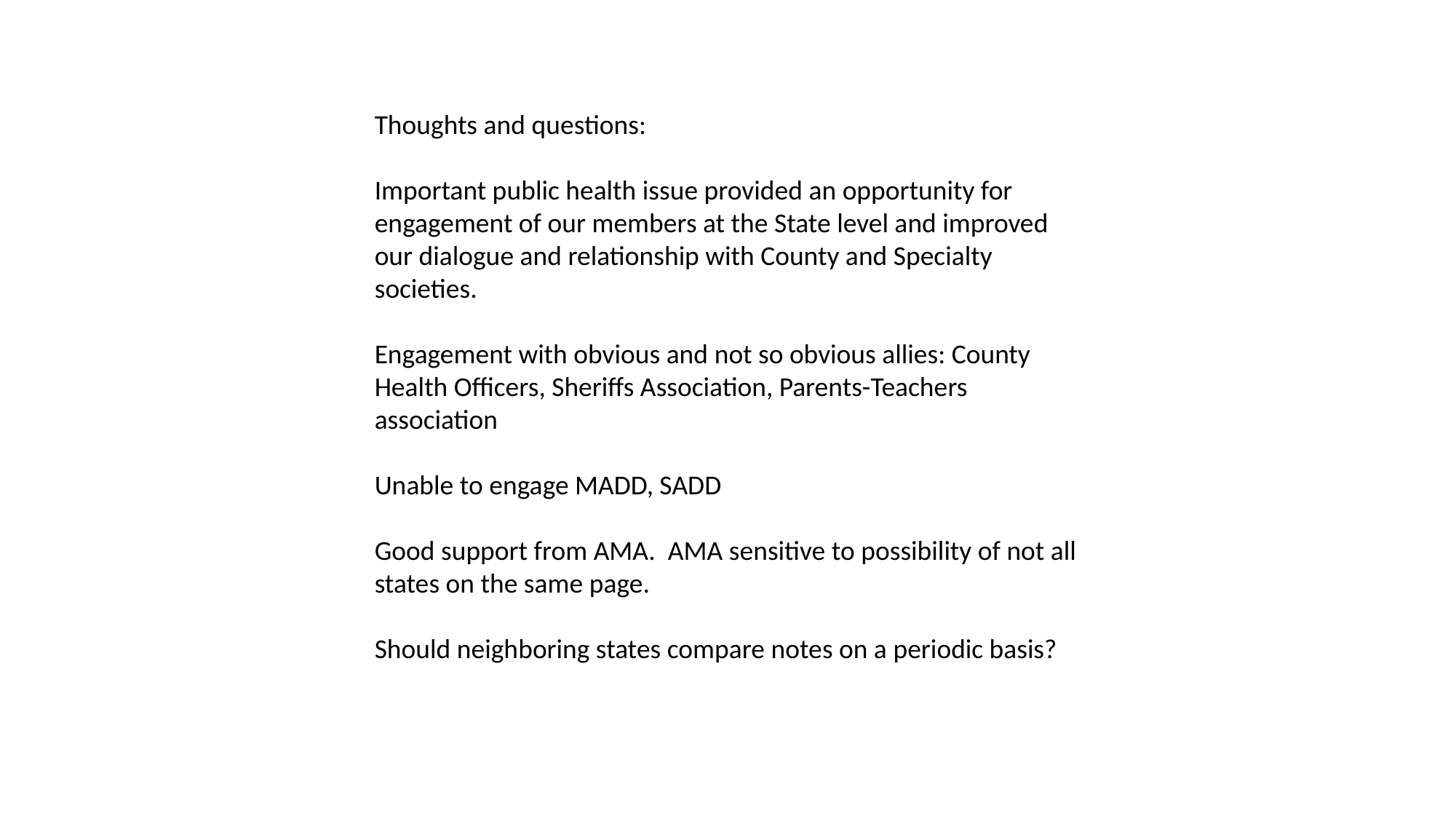

Thoughts and questions:

Important public health issue provided an opportunity for engagement of our members at the State level and improved our dialogue and relationship with County and Specialty societies.

Engagement with obvious and not so obvious allies: County Health Officers, Sheriffs Association, Parents-Teachers association

Unable to engage MADD, SADD

Good support from AMA.  AMA sensitive to possibility of not all states on the same page.

Should neighboring states compare notes on a periodic basis?